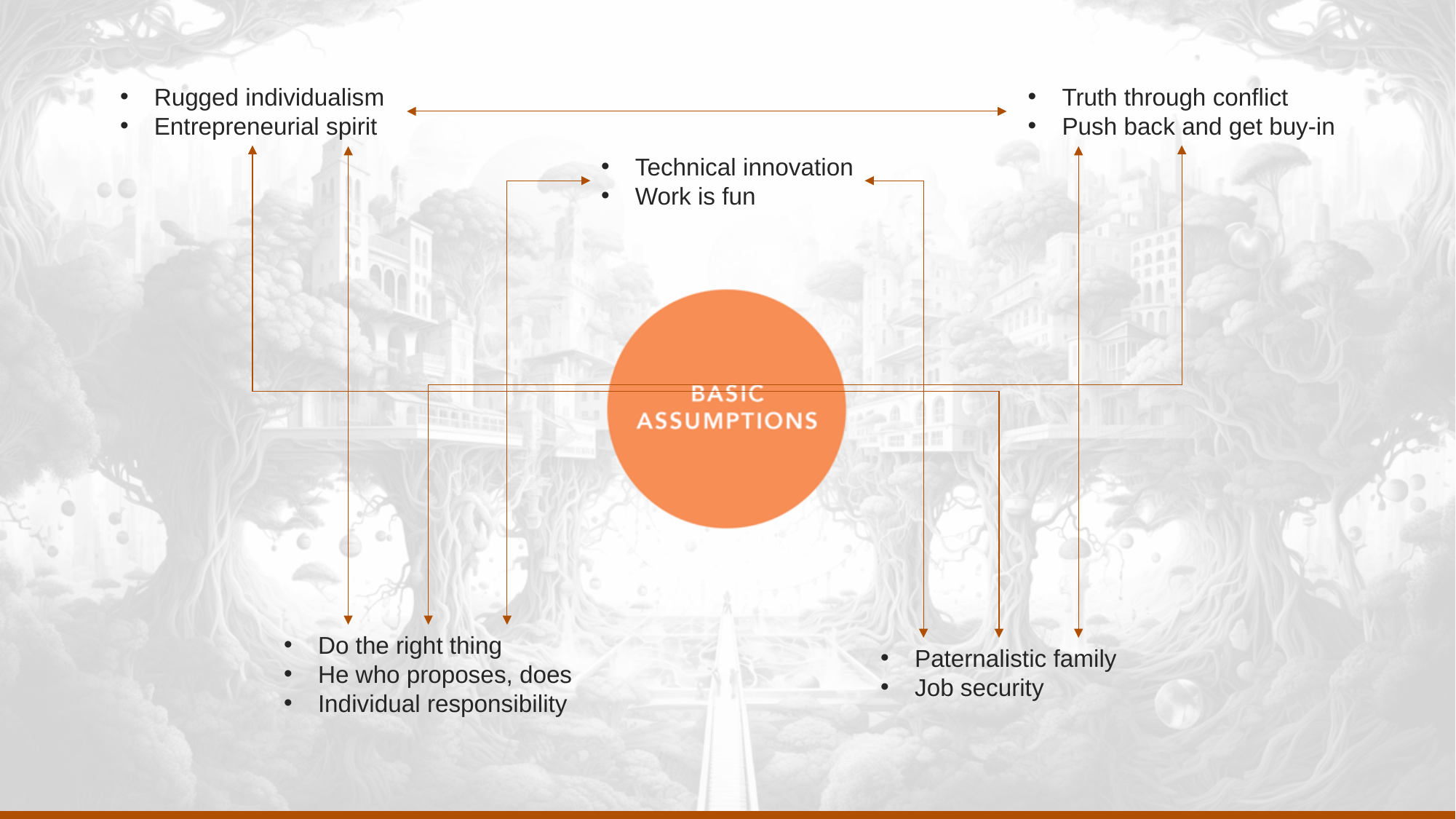

Rugged individualism
Entrepreneurial spirit
Truth through conflict
Push back and get buy-in
Technical innovation
Work is fun
Do the right thing
He who proposes, does
Individual responsibility
Paternalistic family
Job security